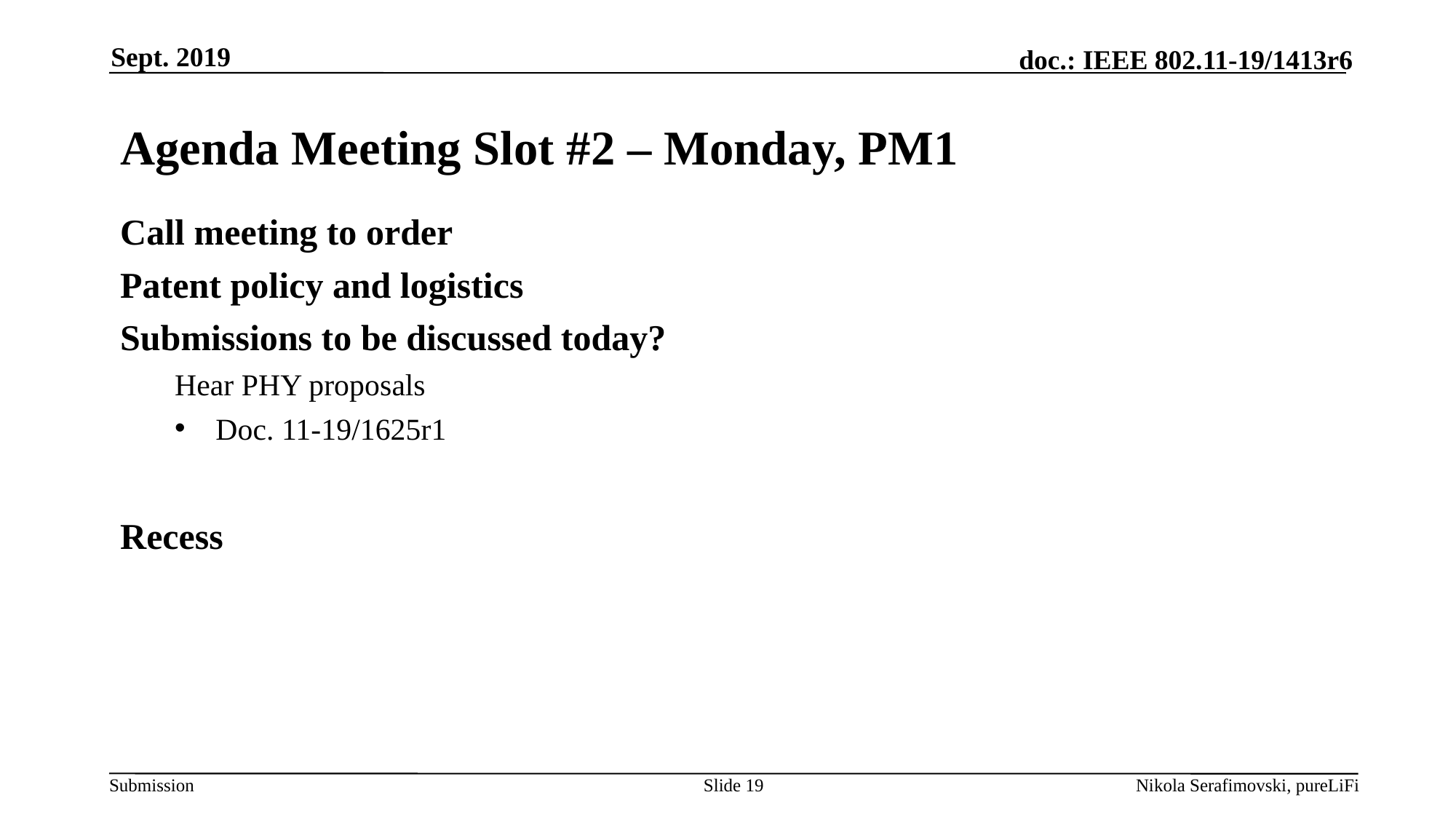

Sept. 2019
# Agenda Meeting Slot #2 – Monday, PM1
Call meeting to order
Patent policy and logistics
Submissions to be discussed today?
Hear PHY proposals
Doc. 11-19/1625r1

Recess

Slide 19
Nikola Serafimovski, pureLiFi